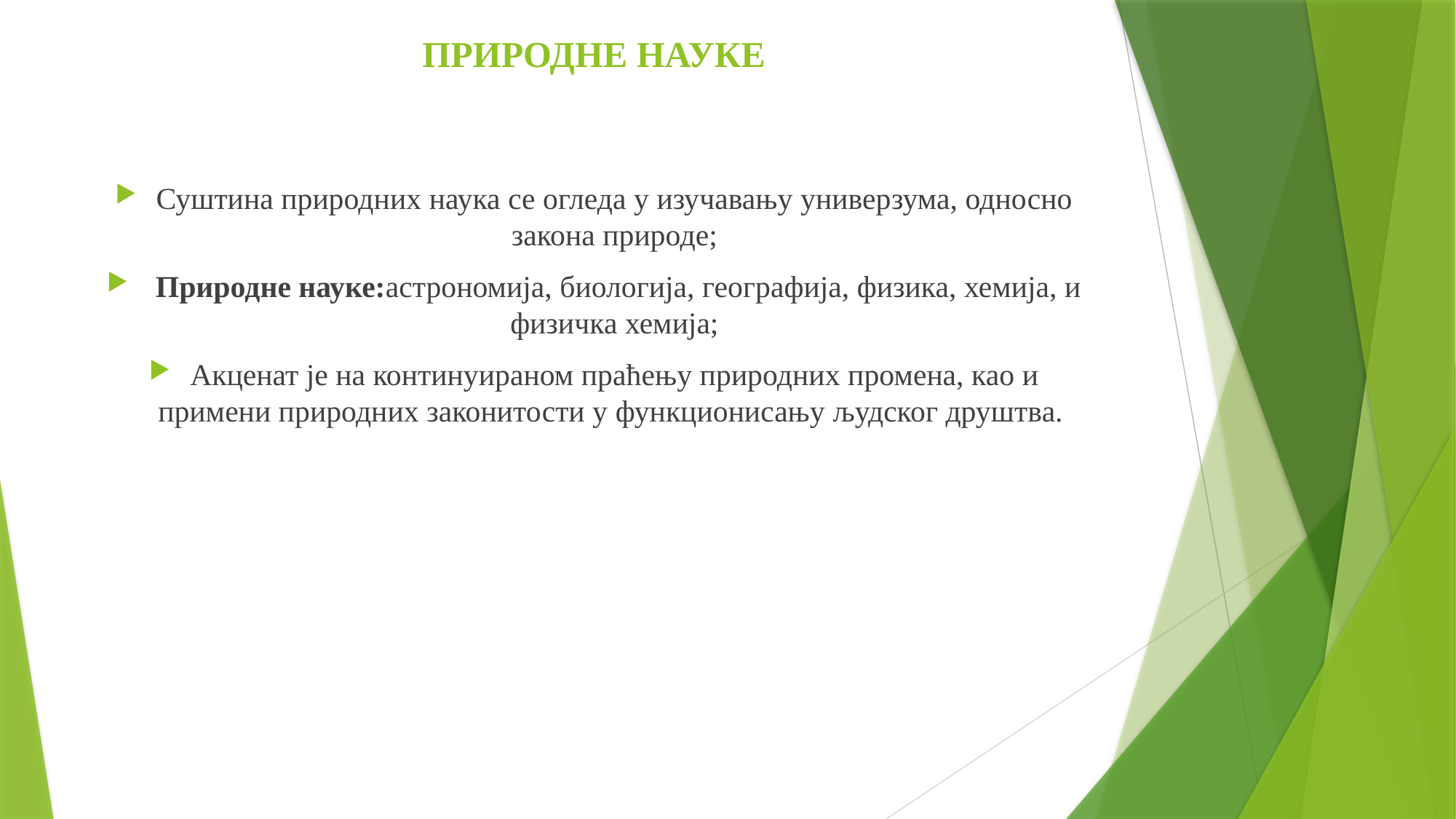

# ПРИРОДНЕ НАУКЕ
Суштина природних наука се огледа у изучавању универзума, односно закона природе;
 Природне науке:астрономија, биологија, географија, физика, хемија, и физичка хемија;
Акценат је на континуираном праћењу природних промена, као и примени природних законитости у функционисању људског друштва.